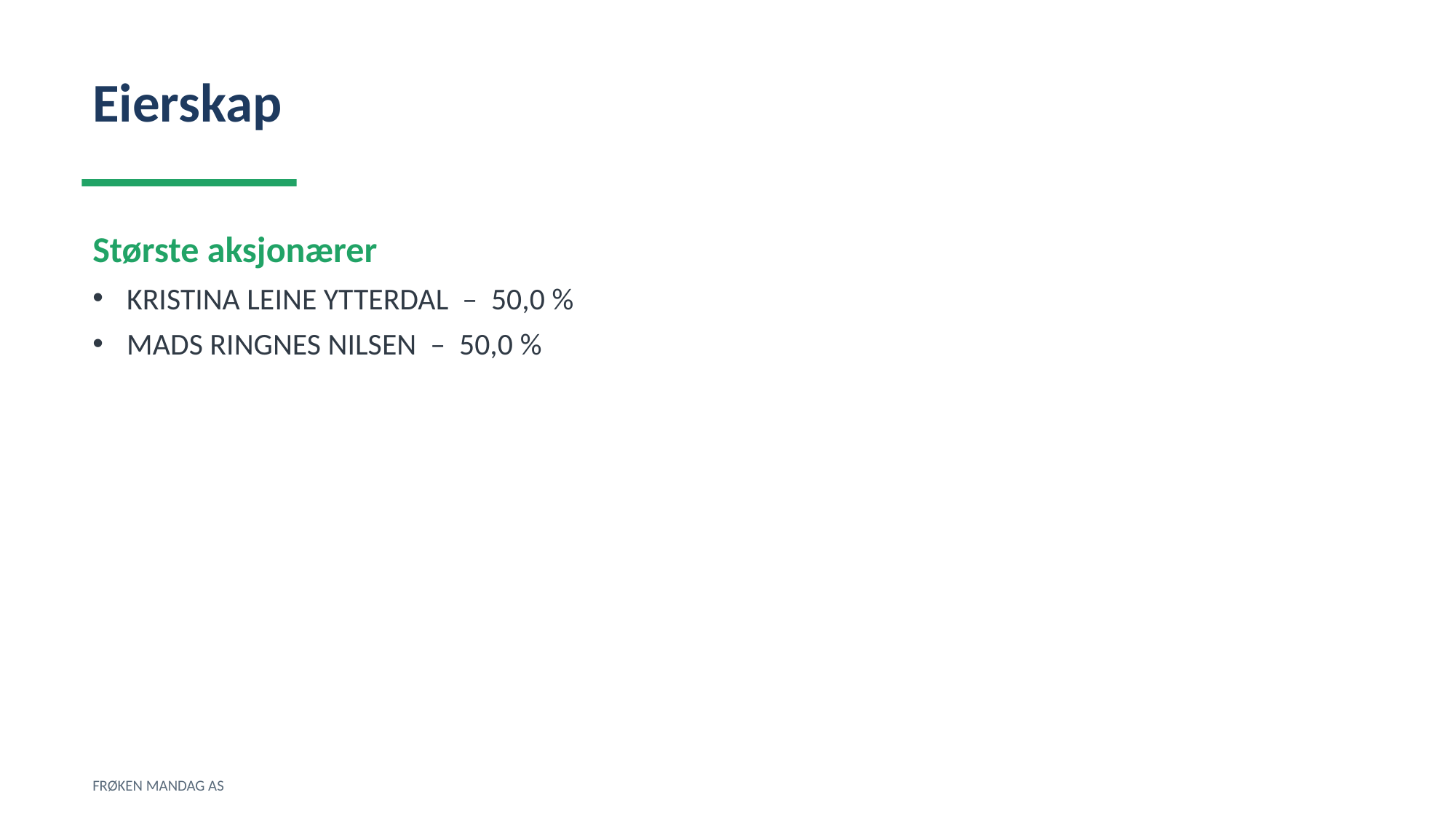

Eierskap

Største aksjonærer
KRISTINA LEINE YTTERDAL  –  50,0 %
MADS RINGNES NILSEN  –  50,0 %
FRØKEN MANDAG AS